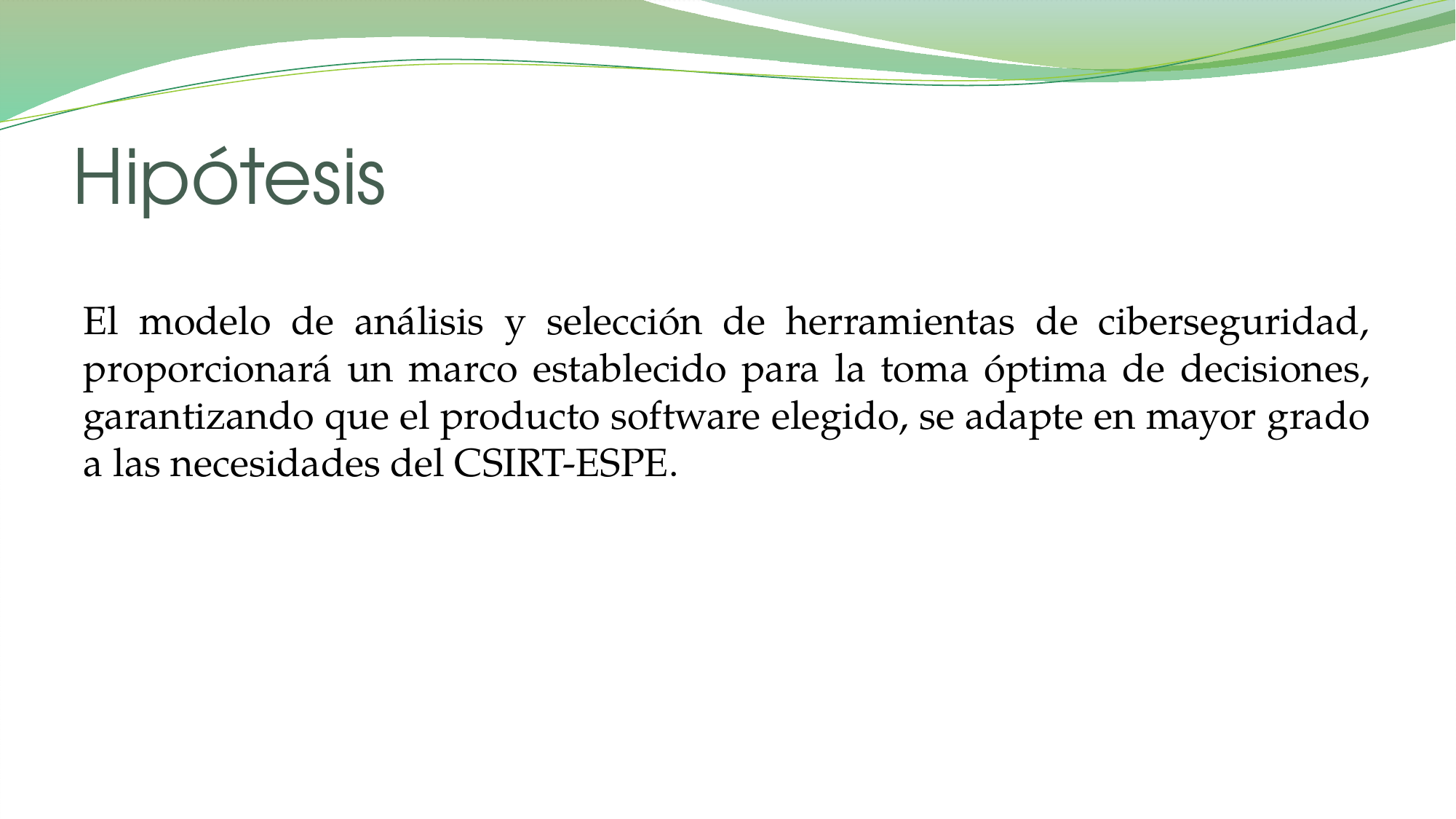

# Hipótesis
El modelo de análisis y selección de herramientas de ciberseguridad, proporcionará un marco establecido para la toma óptima de decisiones, garantizando que el producto software elegido, se adapte en mayor grado a las necesidades del CSIRT-ESPE.